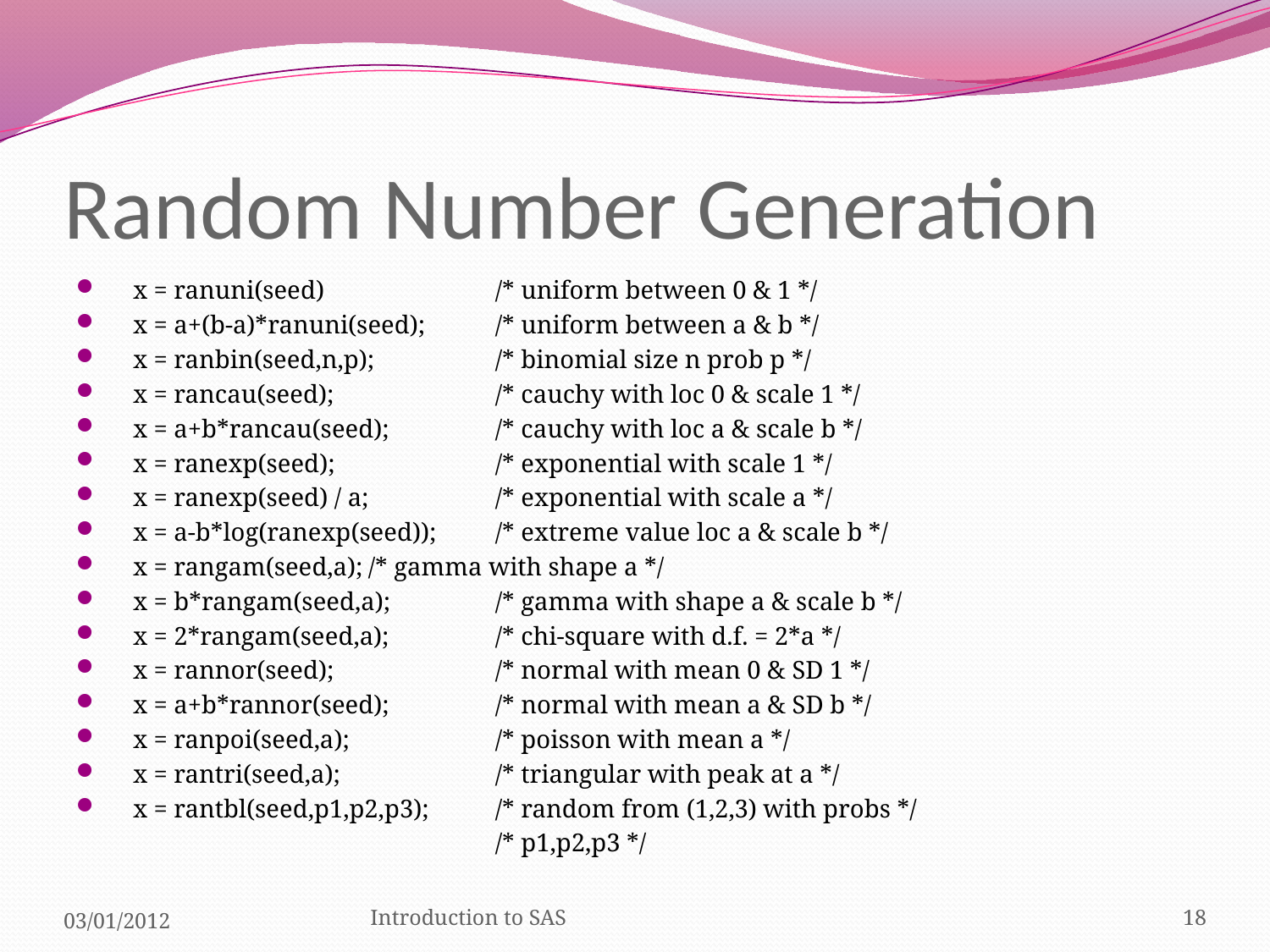

# Random Number Generation
   x = ranuni(seed)		/* uniform between 0 & 1 */
   x = a+(b-a)*ranuni(seed);	/* uniform between a & b */
   x = ranbin(seed,n,p);	/* binomial size n prob p */
   x = rancau(seed);		/* cauchy with loc 0 & scale 1 */
   x = a+b*rancau(seed);	/* cauchy with loc a & scale b */
   x = ranexp(seed);		/* exponential with scale 1 */
   x = ranexp(seed) / a;	/* exponential with scale a */
   x = a-b*log(ranexp(seed));	/* extreme value loc a & scale b */
   x = rangam(seed,a);	/* gamma with shape a */
   x = b*rangam(seed,a);	/* gamma with shape a & scale b */
   x = 2*rangam(seed,a);	/* chi-square with d.f. = 2*a */
   x = rannor(seed);		/* normal with mean 0 & SD 1 */
   x = a+b*rannor(seed);	/* normal with mean a & SD b */
   x = ranpoi(seed,a);		/* poisson with mean a */
   x = rantri(seed,a);		/* triangular with peak at a */
   x = rantbl(seed,p1,p2,p3);	/* random from (1,2,3) with probs */
				/* p1,p2,p3 */
03/01/2012
Introduction to SAS
18